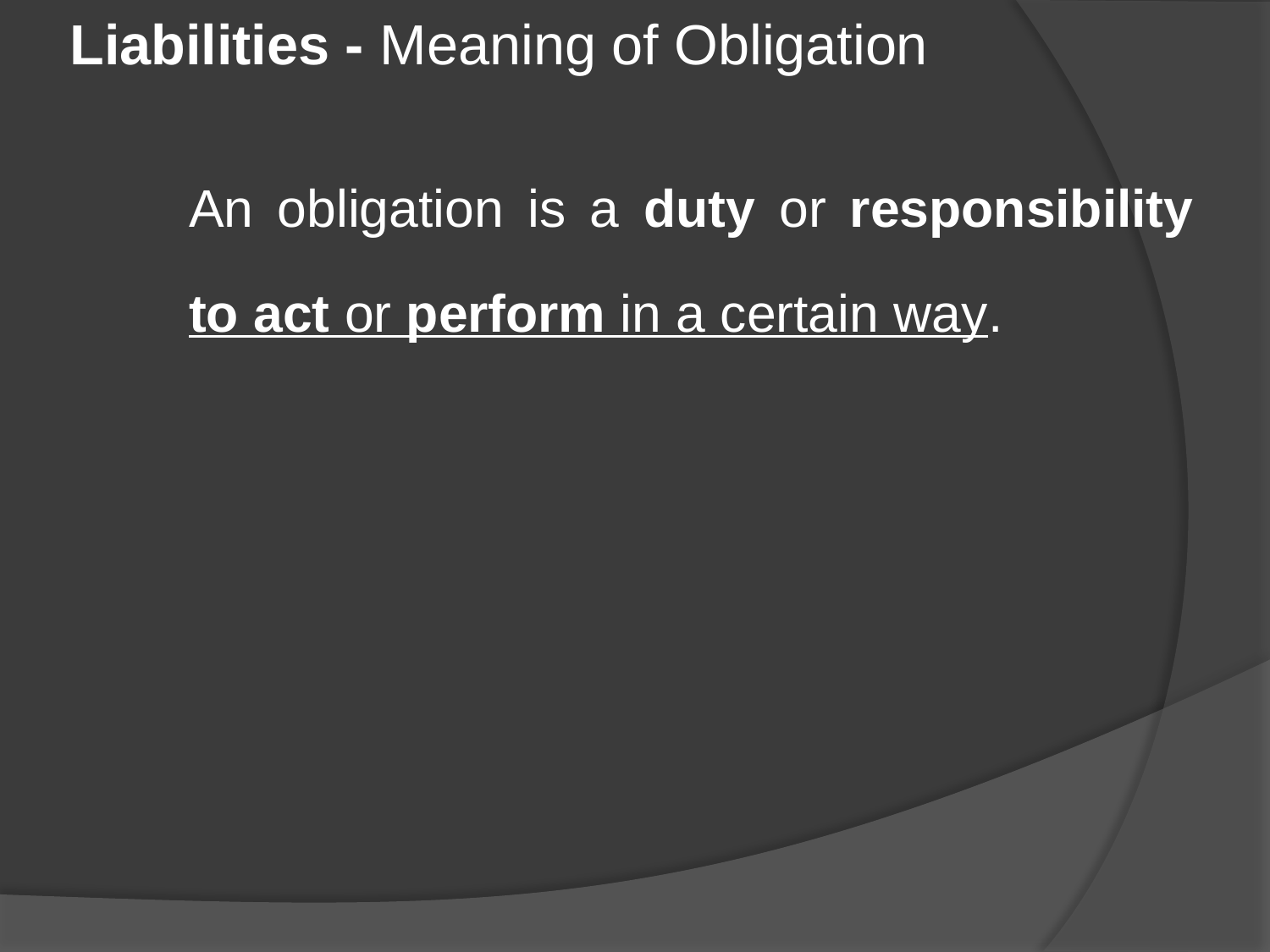

# Liabilities - Meaning of Obligation
	An obligation is a duty or responsibility to act or perform in a certain way.